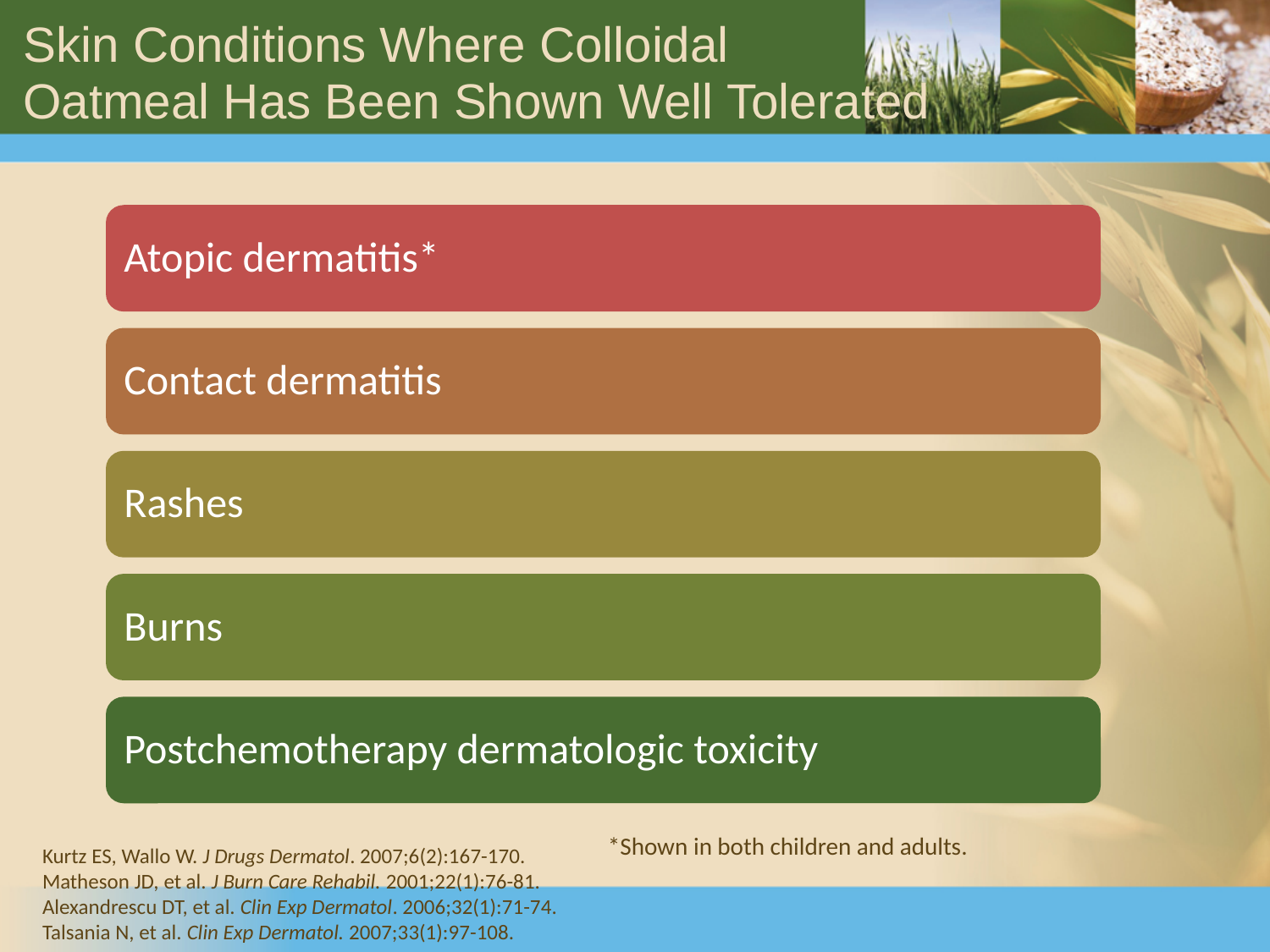

# Skin Conditions Where Colloidal Oatmeal Has Been Shown Well Tolerated
Atopic dermatitis*
Contact dermatitis
Rashes
Burns
Postchemotherapy dermatologic toxicity
*Shown in both children and adults.

Kurtz ES, Wallo W. J Drugs Dermatol. 2007;6(2):167-170.
Matheson JD, et al. J Burn Care Rehabil. 2001;22(1):76-81.
Alexandrescu DT, et al. Clin Exp Dermatol. 2006;32(1):71-74.
Talsania N, et al. Clin Exp Dermatol. 2007;33(1):97-108.